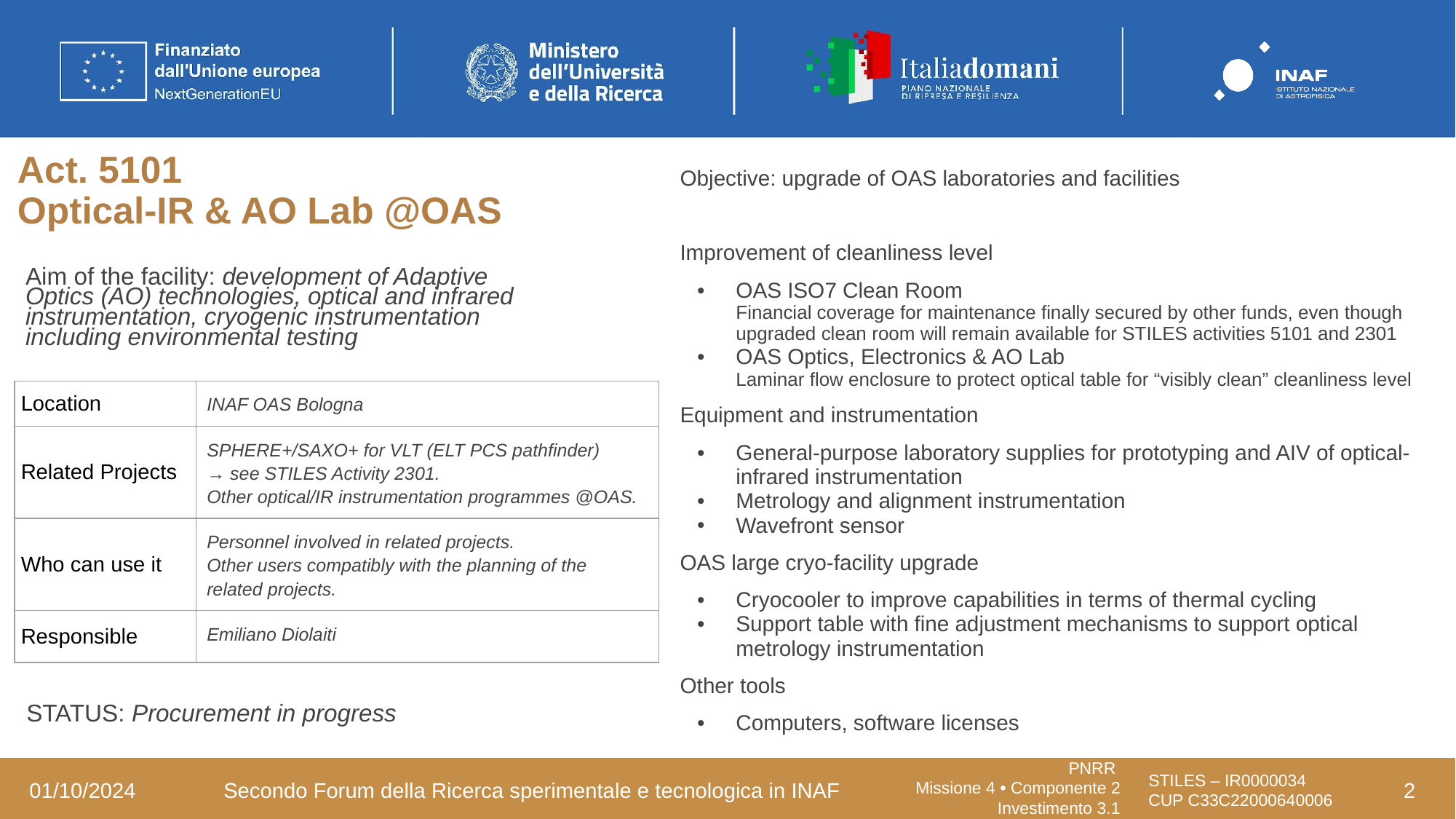

# Act. 5101
Optical-IR & AO Lab @OAS
Objective: upgrade of OAS laboratories and facilities

Improvement of cleanliness level
OAS ISO7 Clean Room
Financial coverage for maintenance finally secured by other funds, even though upgraded clean room will remain available for STILES activities 5101 and 2301
OAS Optics, Electronics & AO Lab
Laminar flow enclosure to protect optical table for “visibly clean” cleanliness level
Equipment and instrumentation
General-purpose laboratory supplies for prototyping and AIV of optical-infrared instrumentation
Metrology and alignment instrumentation
Wavefront sensor
OAS large cryo-facility upgrade
Cryocooler to improve capabilities in terms of thermal cycling
Support table with fine adjustment mechanisms to support optical metrology instrumentation
Other tools
Computers, software licenses
Aim of the facility: development of Adaptive Optics (AO) technologies, optical and infrared instrumentation, cryogenic instrumentation including environmental testing
| Location | INAF OAS Bologna |
| --- | --- |
| Related Projects | SPHERE+/SAXO+ for VLT (ELT PCS pathfinder) → see STILES Activity 2301. Other optical/IR instrumentation programmes @OAS. |
| Who can use it | Personnel involved in related projects. Other users compatibly with the planning of the related projects. |
| Responsible | Emiliano Diolaiti |
STATUS: Procurement in progress
2